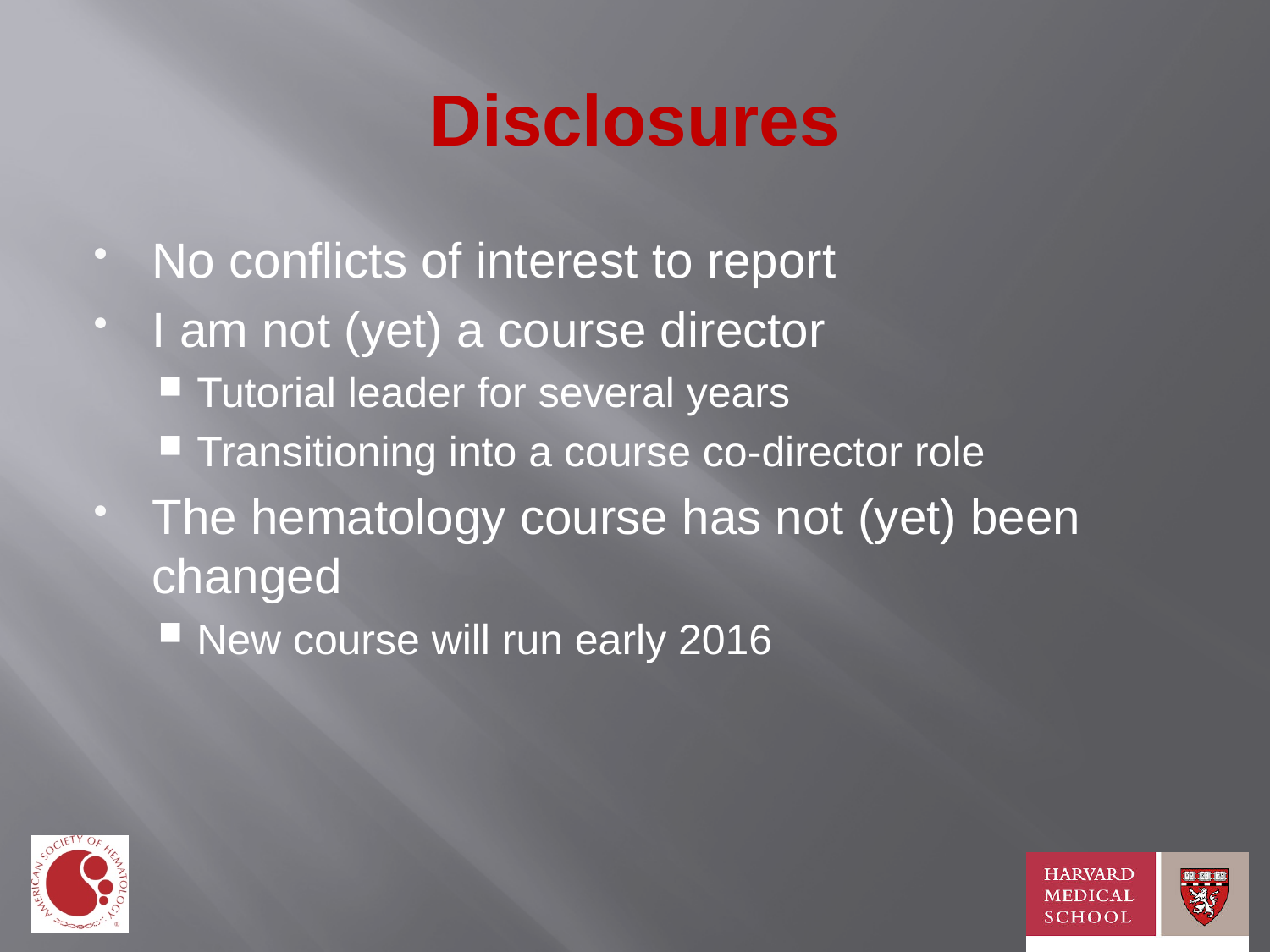

# Disclosures
No conflicts of interest to report
I am not (yet) a course director
Tutorial leader for several years
Transitioning into a course co-director role
The hematology course has not (yet) been changed
New course will run early 2016